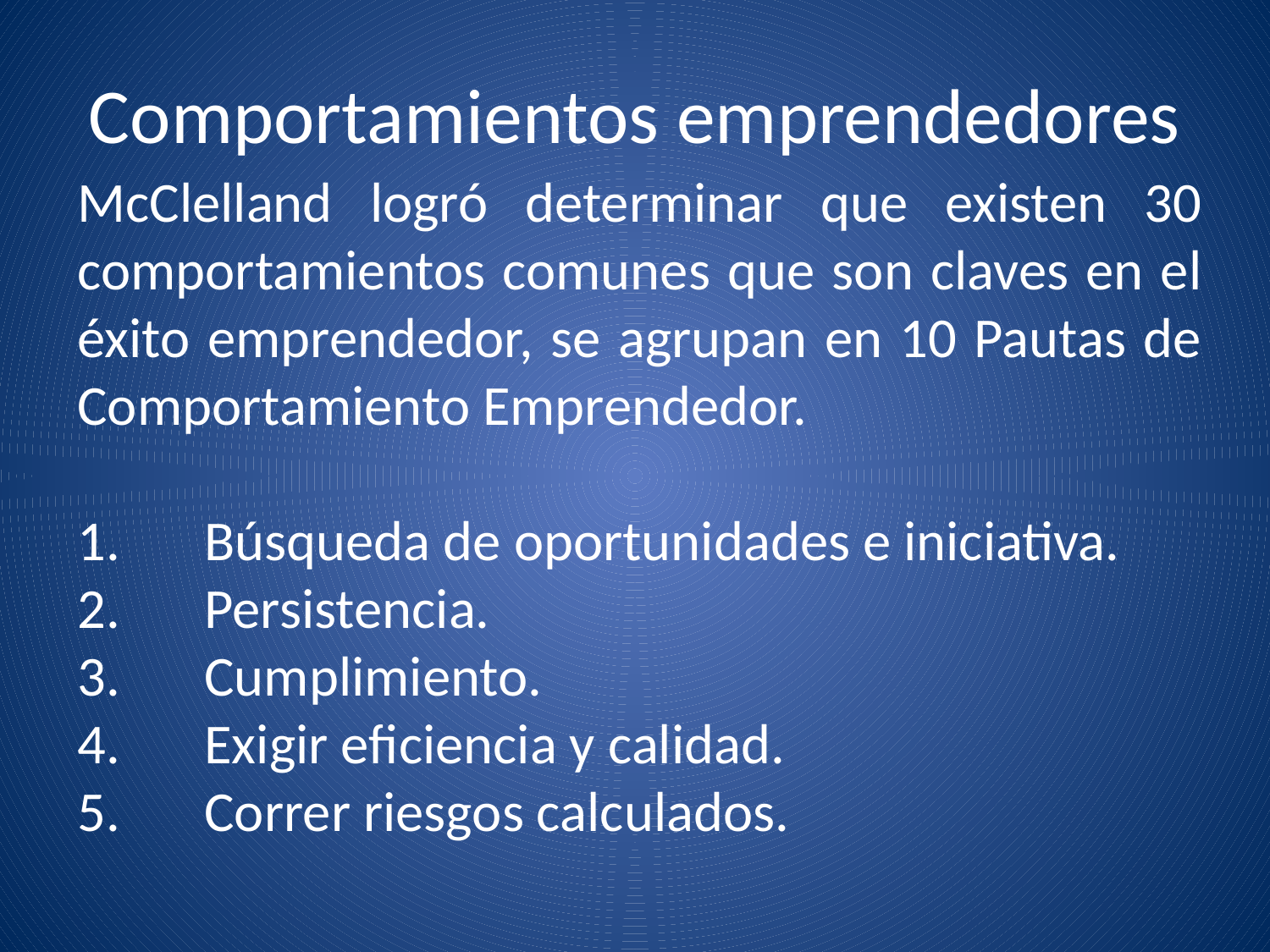

# Comportamientos emprendedores
McClelland logró determinar que existen 30 comportamientos comunes que son claves en el éxito emprendedor, se agrupan en 10 Pautas de Comportamiento Emprendedor.

1.	Búsqueda de oportunidades e iniciativa.
2.	Persistencia.
3.	Cumplimiento.
4.	Exigir eficiencia y calidad.
5.	Correr riesgos calculados.